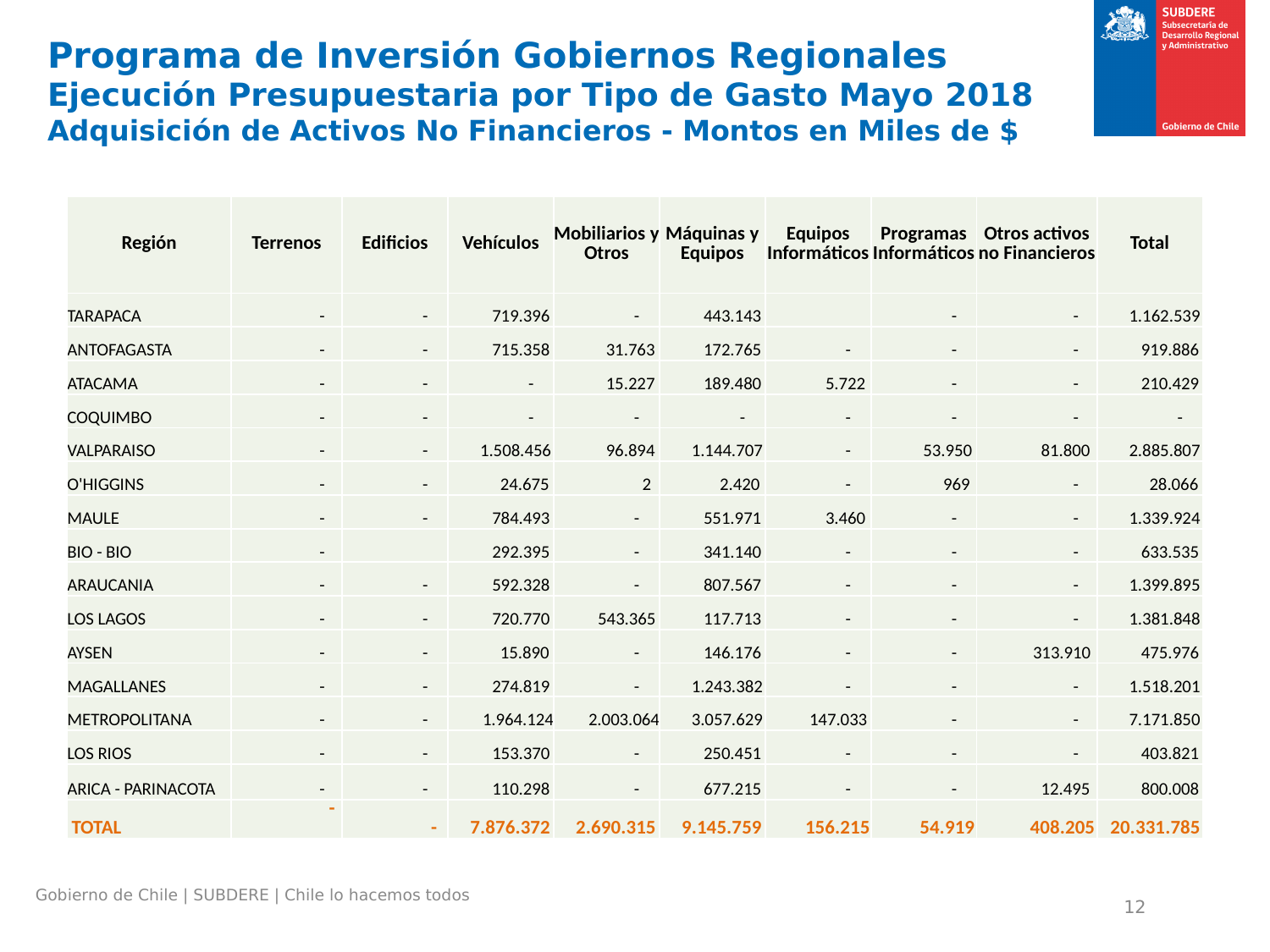

Programa de Inversión Gobiernos Regionales
Ejecución Presupuestaria por Tipo de Gasto Mayo 2018
Adquisición de Activos No Financieros - Montos en Miles de $
| Región | Terrenos | Edificios | Vehículos | Mobiliarios y Otros | Máquinas y Equipos | Equipos Informáticos | Programas Informáticos | Otros activos no Financieros | Total |
| --- | --- | --- | --- | --- | --- | --- | --- | --- | --- |
| TARAPACA | - | - | 719.396 | - | 443.143 |  | - | - | 1.162.539 |
| ANTOFAGASTA | - | - | 715.358 | 31.763 | 172.765 | - | - | - | 919.886 |
| ATACAMA | - | - | - | 15.227 | 189.480 | 5.722 | - | - | 210.429 |
| COQUIMBO | - | - | - | - | - | - | - | - | - |
| VALPARAISO | - | - | 1.508.456 | 96.894 | 1.144.707 | - | 53.950 | 81.800 | 2.885.807 |
| O'HIGGINS | - | - | 24.675 | 2 | 2.420 | - | 969 | - | 28.066 |
| MAULE | - | - | 784.493 | - | 551.971 | 3.460 | - | - | 1.339.924 |
| BIO - BIO | - |  | 292.395 | - | 341.140 | - | - | - | 633.535 |
| ARAUCANIA | - | - | 592.328 | - | 807.567 | - | - | - | 1.399.895 |
| LOS LAGOS | - | - | 720.770 | 543.365 | 117.713 | - | - | - | 1.381.848 |
| AYSEN | - | - | 15.890 | - | 146.176 | - | - | 313.910 | 475.976 |
| MAGALLANES | - | - | 274.819 | - | 1.243.382 | - | - | - | 1.518.201 |
| METROPOLITANA | - | - | 1.964.124 | 2.003.064 | 3.057.629 | 147.033 | - | - | 7.171.850 |
| LOS RIOS | - | - | 153.370 | - | 250.451 | - | - | - | 403.821 |
| ARICA - PARINACOTA | - | - | 110.298 | - | 677.215 | - | - | 12.495 | 800.008 |
| TOTAL | - | - | 7.876.372 | 2.690.315 | 9.145.759 | 156.215 | 54.919 | 408.205 | 20.331.785 |
Gobierno de Chile | SUBDERE | Chile lo hacemos todos
12